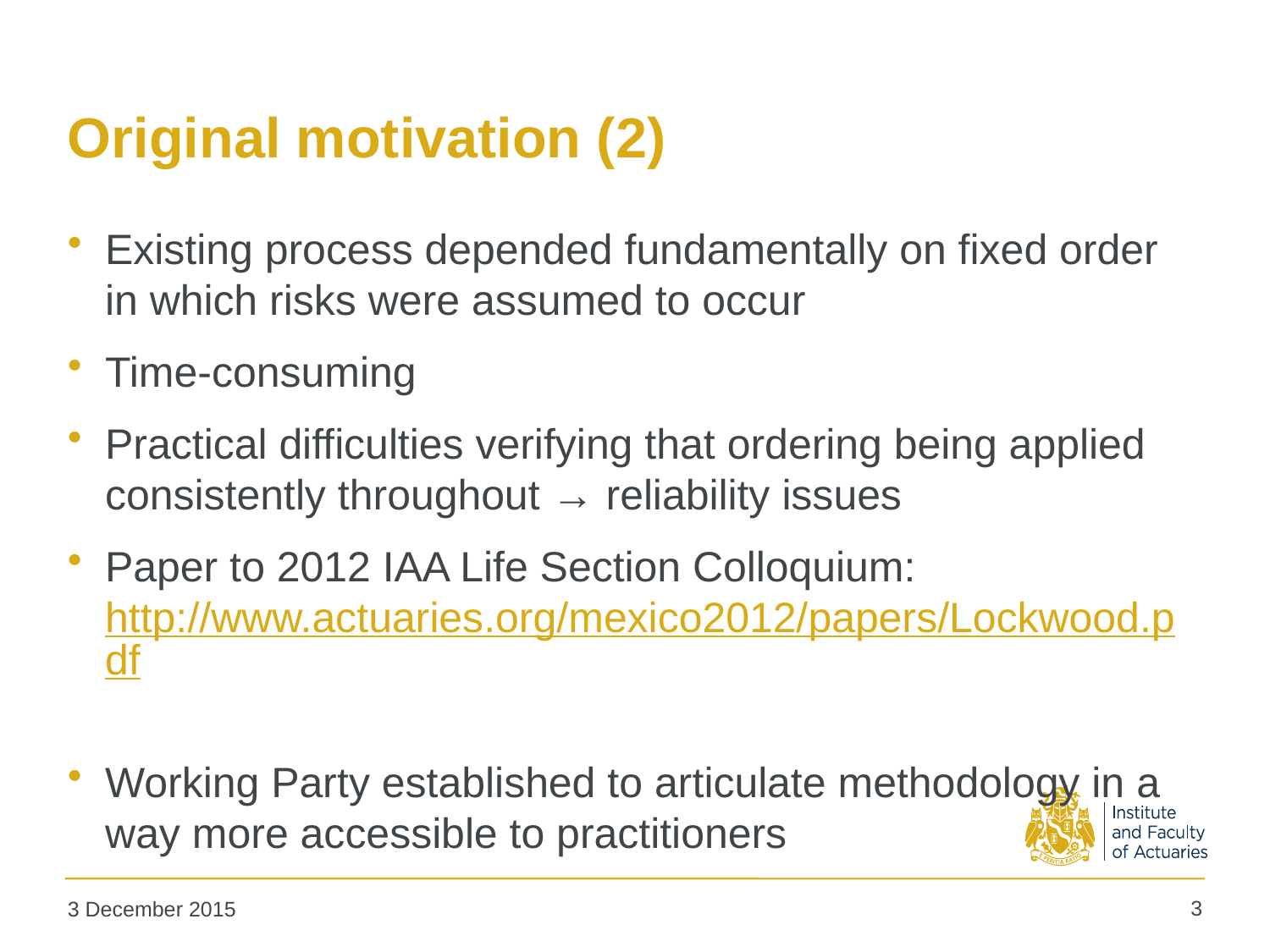

# Original motivation (2)
Existing process depended fundamentally on fixed order in which risks were assumed to occur
Time-consuming
Practical difficulties verifying that ordering being applied consistently throughout → reliability issues
Paper to 2012 IAA Life Section Colloquium: http://www.actuaries.org/mexico2012/papers/Lockwood.pdf
Working Party established to articulate methodology in a way more accessible to practitioners
3
3 December 2015